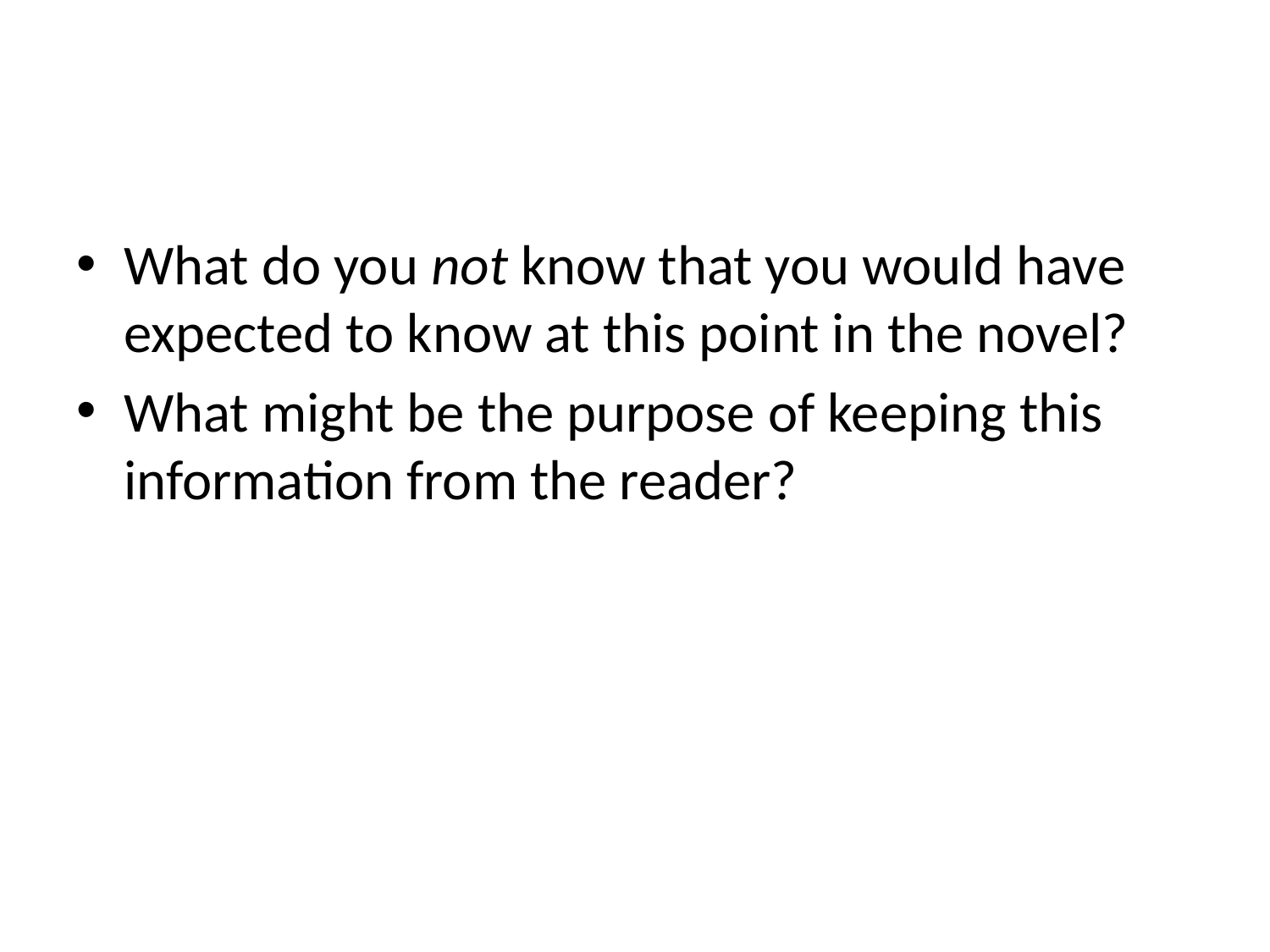

#
What do you not know that you would have expected to know at this point in the novel?
What might be the purpose of keeping this information from the reader?